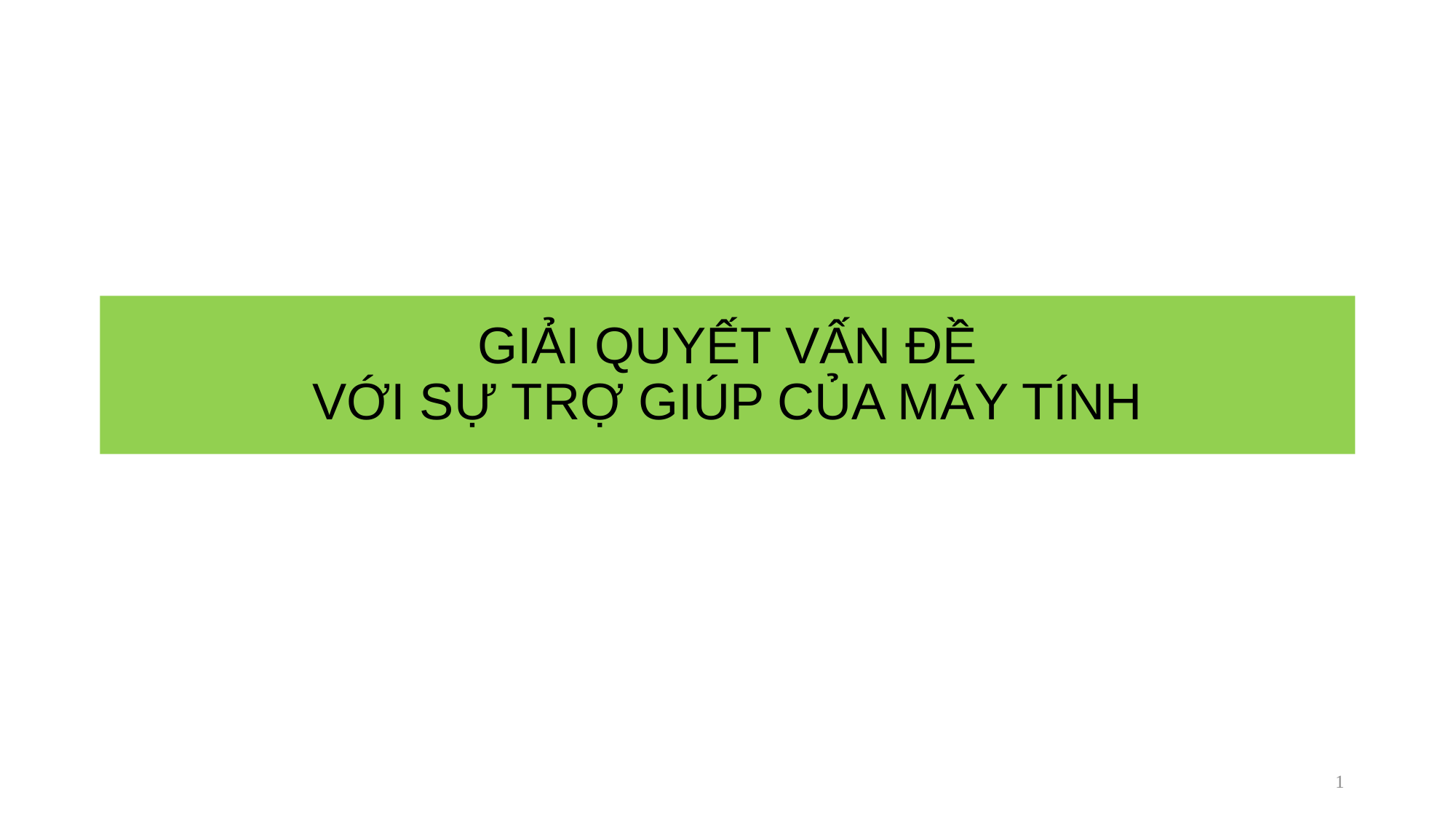

# GIẢI QUYẾT VẤN ĐỀ VỚI SỰ TRỢ GIÚP CỦA MÁY TÍNH
1